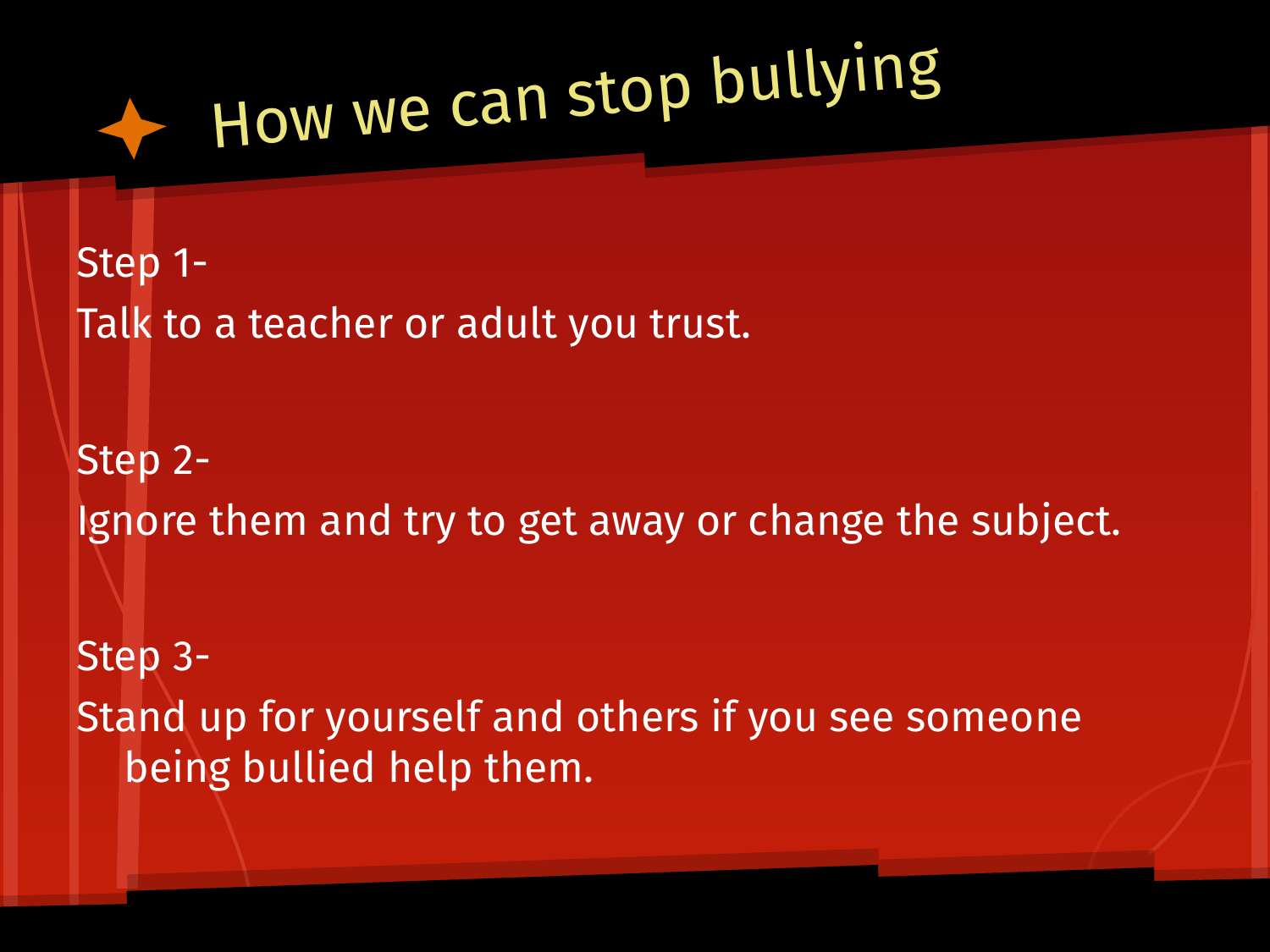

# How we can stop bullying
Step 1-
Talk to a teacher or adult you trust.

Step 2-
Ignore them and try to get away or change the subject.

Step 3-
Stand up for yourself and others if you see someone being bullied help them.